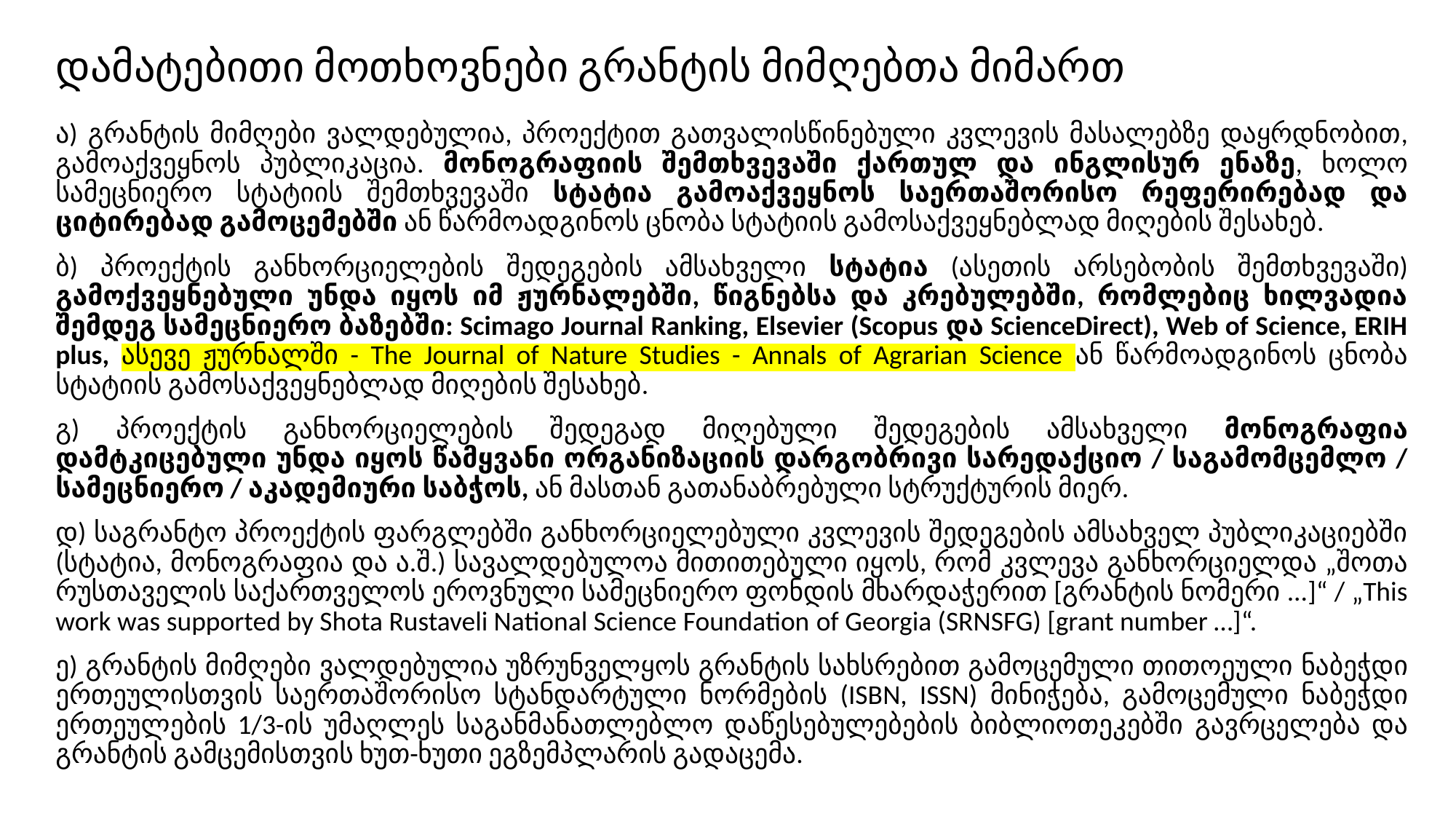

# დამატებითი მოთხოვნები გრანტის მიმღებთა მიმართ
ა) გრანტის მიმღები ვალდებულია, პროექტით გათვალისწინებული კვლევის მასალებზე დაყრდნობით, გამოაქვეყნოს პუბლიკაცია. მონოგრაფიის შემთხვევაში ქართულ და ინგლისურ ენაზე, ხოლო სამეცნიერო სტატიის შემთხვევაში სტატია გამოაქვეყნოს საერთაშორისო რეფერირებად და ციტირებად გამოცემებში ან წარმოადგინოს ცნობა სტატიის გამოსაქვეყნებლად მიღების შესახებ.
ბ) პროექტის განხორციელების შედეგების ამსახველი სტატია (ასეთის არსებობის შემთხვევაში) გამოქვეყნებული უნდა იყოს იმ ჟურნალებში, წიგნებსა და კრებულებში, რომლებიც ხილვადია შემდეგ სამეცნიერო ბაზებში: Scimago Journal Ranking, Elsevier (Scopus და ScienceDirect), Web of Science, ERIH plus, ასევე ჟურნალში - The Journal of Nature Studies - Annals of Agrarian Science ან წარმოადგინოს ცნობა სტატიის გამოსაქვეყნებლად მიღების შესახებ.
გ) პროექტის განხორციელების შედეგად მიღებული შედეგების ამსახველი მონოგრაფია დამტკიცებული უნდა იყოს წამყვანი ორგანიზაციის დარგობრივი სარედაქციო / საგამომცემლო / სამეცნიერო / აკადემიური საბჭოს, ან მასთან გათანაბრებული სტრუქტურის მიერ.
დ) საგრანტო პროექტის ფარგლებში განხორციელებული კვლევის შედეგების ამსახველ პუბლიკაციებში (სტატია, მონოგრაფია და ა.შ.) სავალდებულოა მითითებული იყოს, რომ კვლევა განხორციელდა „შოთა რუსთაველის საქართველოს ეროვნული სამეცნიერო ფონდის მხარდაჭერით [გრანტის ნომერი ...]“ / „This work was supported by Shota Rustaveli National Science Foundation of Georgia (SRNSFG) [grant number …]“.
ე) გრანტის მიმღები ვალდებულია უზრუნველყოს გრანტის სახსრებით გამოცემული თითოეული ნაბეჭდი ერთეულისთვის საერთაშორისო სტანდარტული ნორმების (ISBN, ISSN) მინიჭება, გამოცემული ნაბეჭდი ერთეულების 1/3-ის უმაღლეს საგანმანათლებლო დაწესებულებების ბიბლიოთეკებში გავრცელება და გრანტის გამცემისთვის ხუთ-ხუთი ეგზემპლარის გადაცემა.